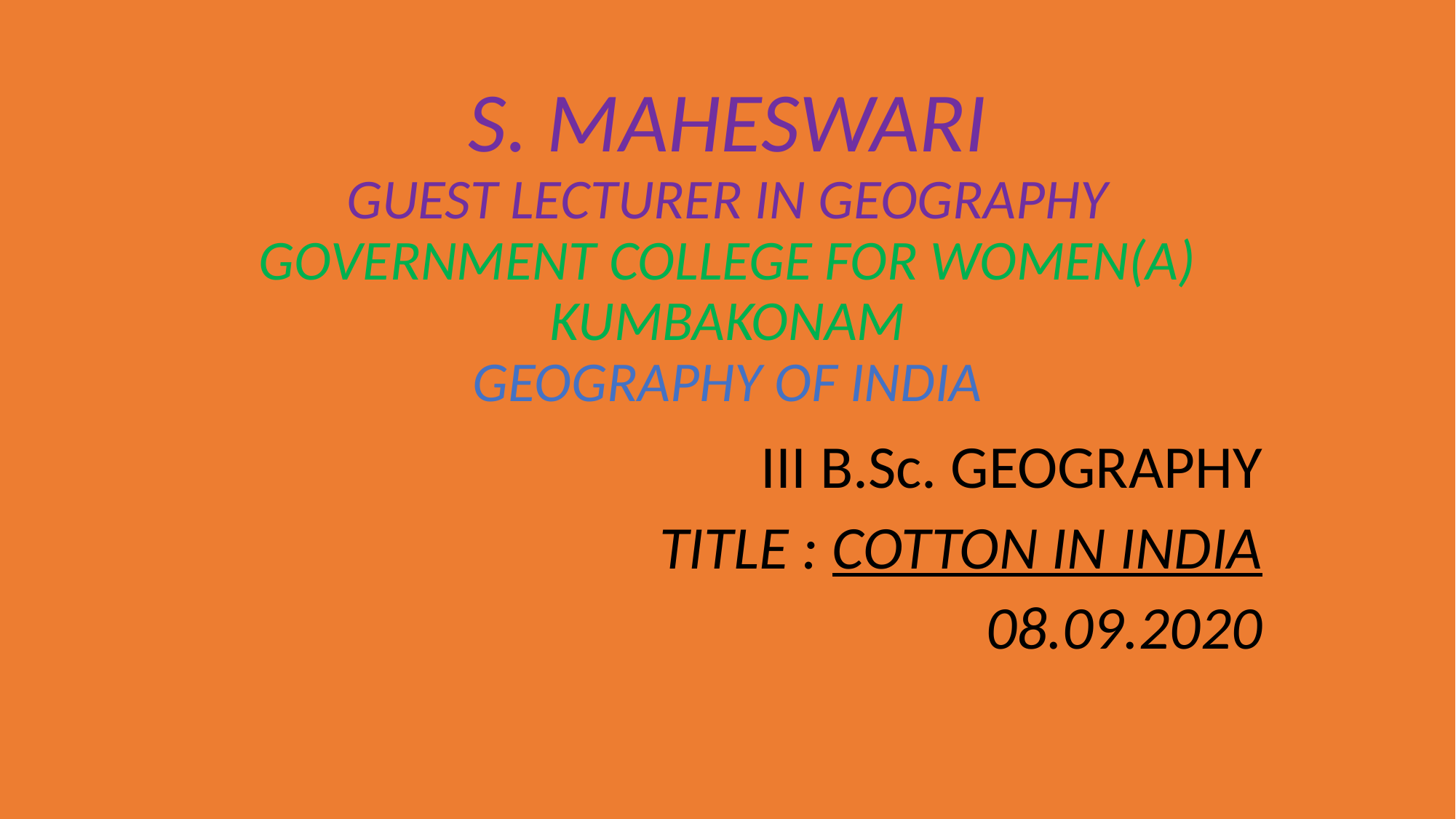

# S. MAHESWARI GUEST LECTURER IN GEOGRAPHY GOVERNMENT COLLEGE FOR WOMEN(A) KUMBAKONAM GEOGRAPHY OF INDIA
III B.Sc. GEOGRAPHY
TITLE : COTTON IN INDIA
08.09.2020